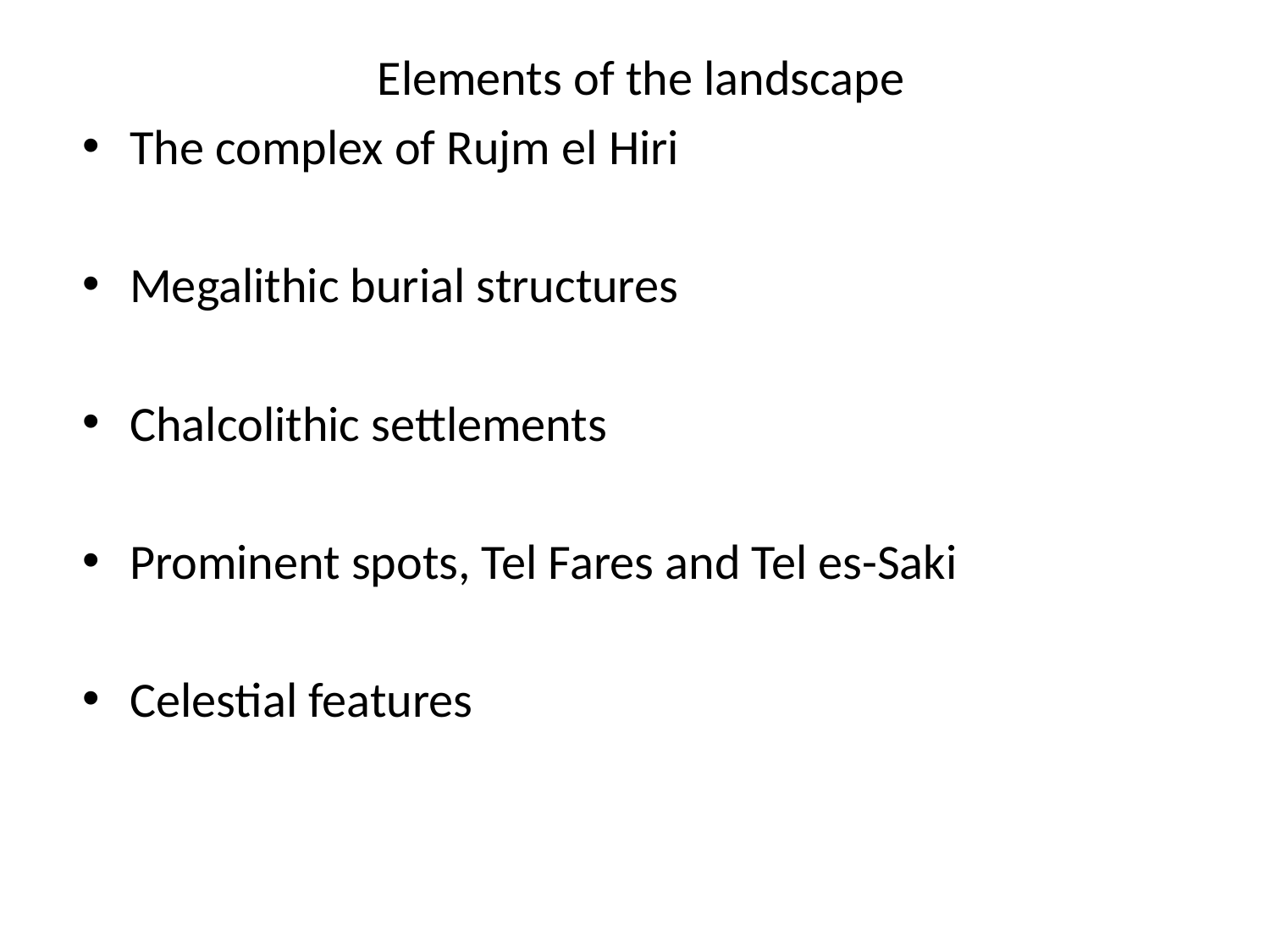

Elements of the landscape
The complex of Rujm el Hiri

Megalithic burial structures

Chalcolithic settlements

Prominent spots, Tel Fares and Tel es-Saki

Celestial features